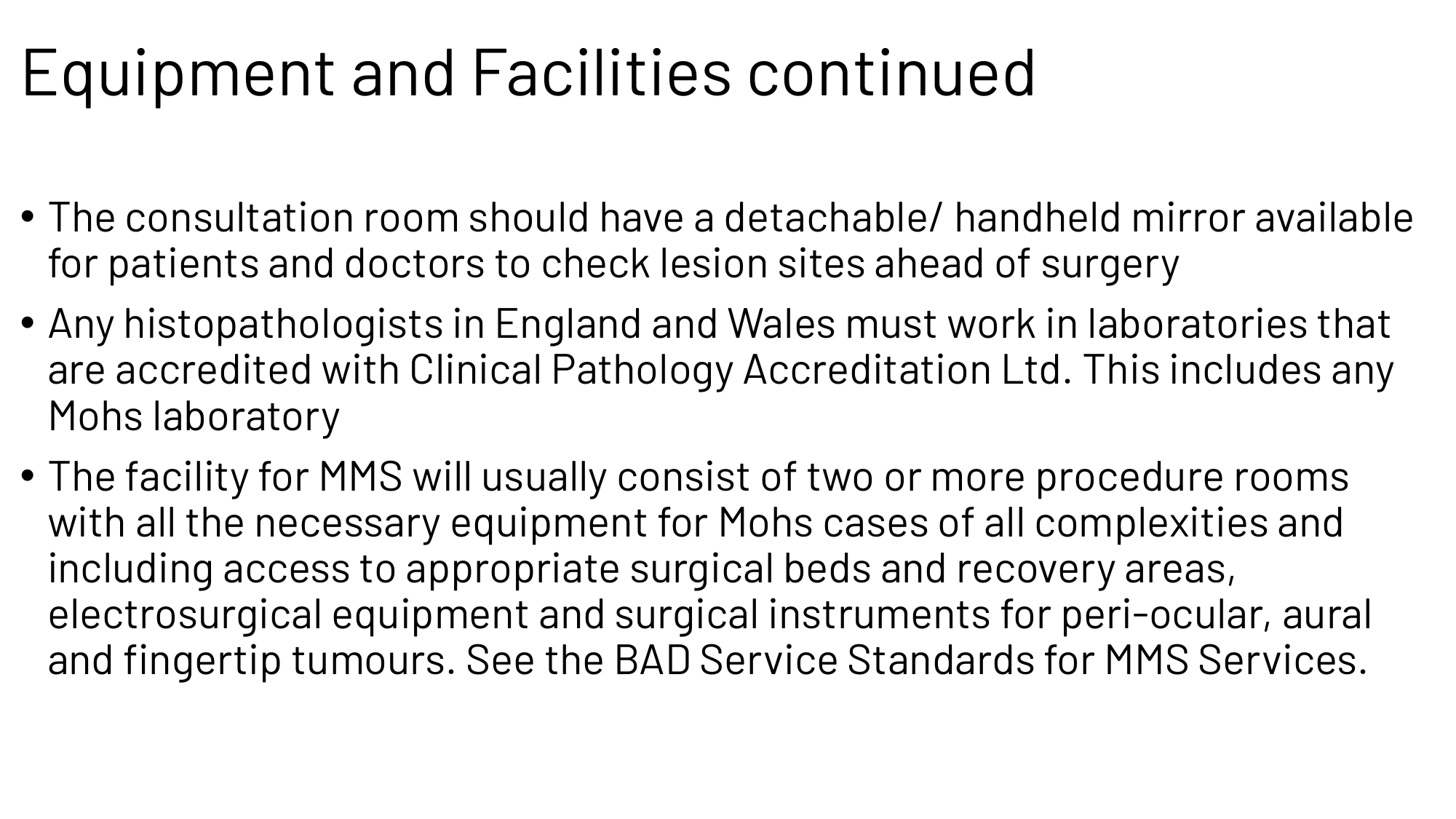

# Equipment and Facilities continued

The consultation room should have a detachable/ handheld mirror available for patients and doctors to check lesion sites ahead of surgery
Any histopathologists in England and Wales must work in laboratories that are accredited with Clinical Pathology Accreditation Ltd. This includes any Mohs laboratory
The facility for MMS will usually consist of two or more procedure rooms with all the necessary equipment for Mohs cases of all complexities and including access to appropriate surgical beds and recovery areas, electrosurgical equipment and surgical instruments for peri-ocular, aural and fingertip tumours. See the BAD Service Standards for MMS Services.